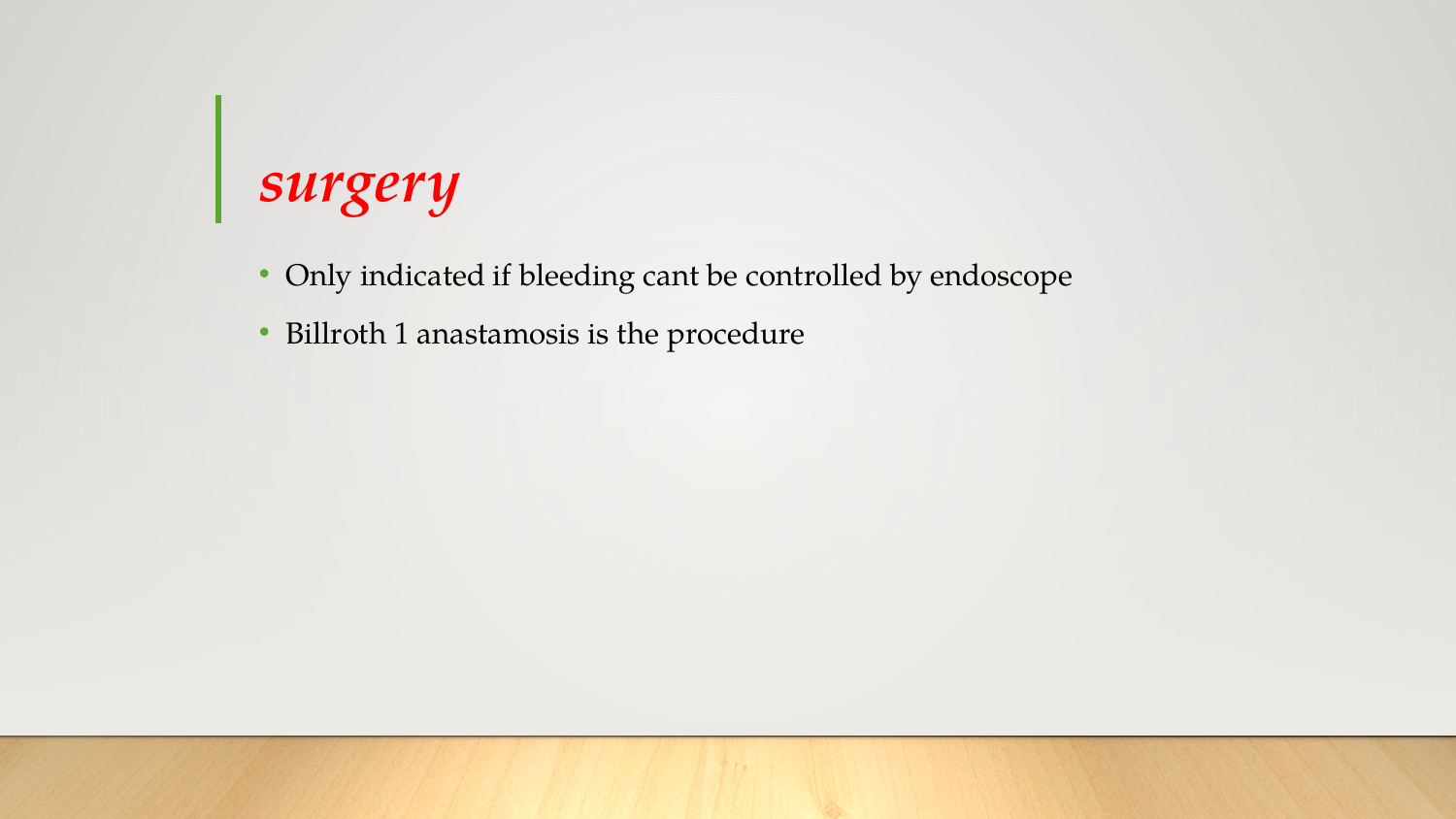

# surgery
Only indicated if bleeding cant be controlled by endoscope
Billroth 1 anastamosis is the procedure